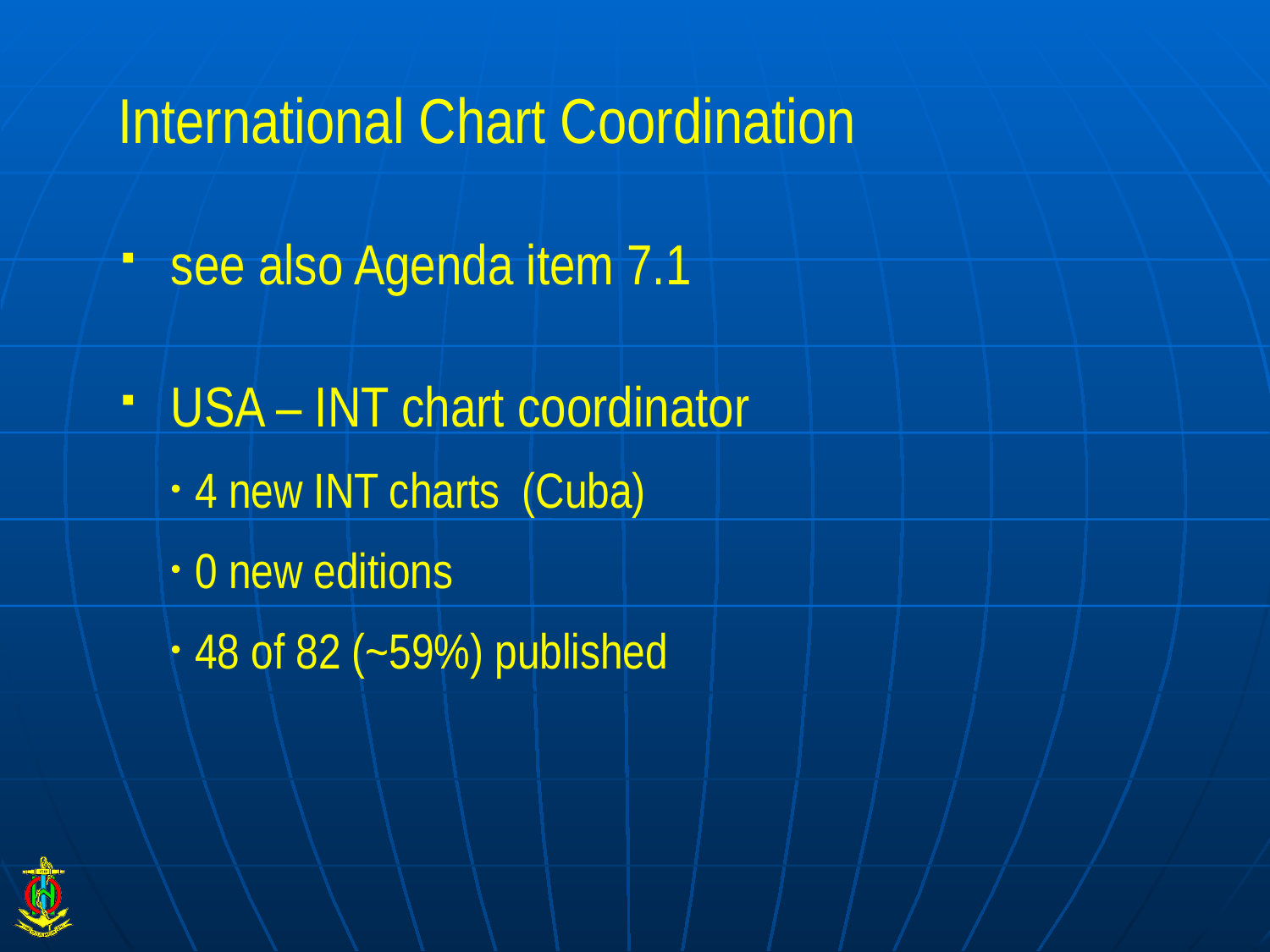

# International Chart Coordination
see also Agenda item 7.1
USA – INT chart coordinator
4 new INT charts  (Cuba)
0 new editions
48 of 82 (~59%) published